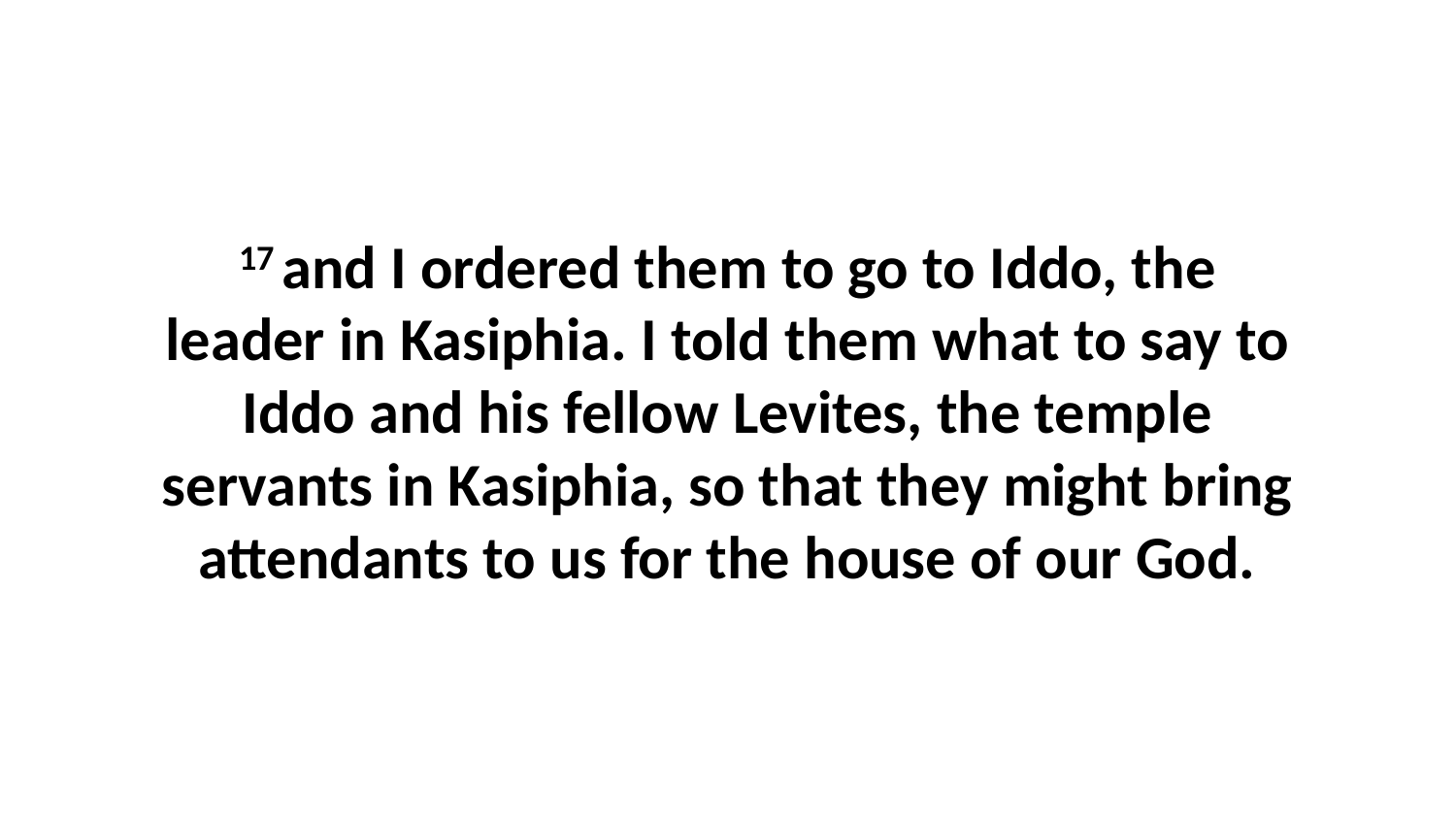

17 and I ordered them to go to Iddo, the leader in Kasiphia. I told them what to say to Iddo and his fellow Levites, the temple servants in Kasiphia, so that they might bring attendants to us for the house of our God.